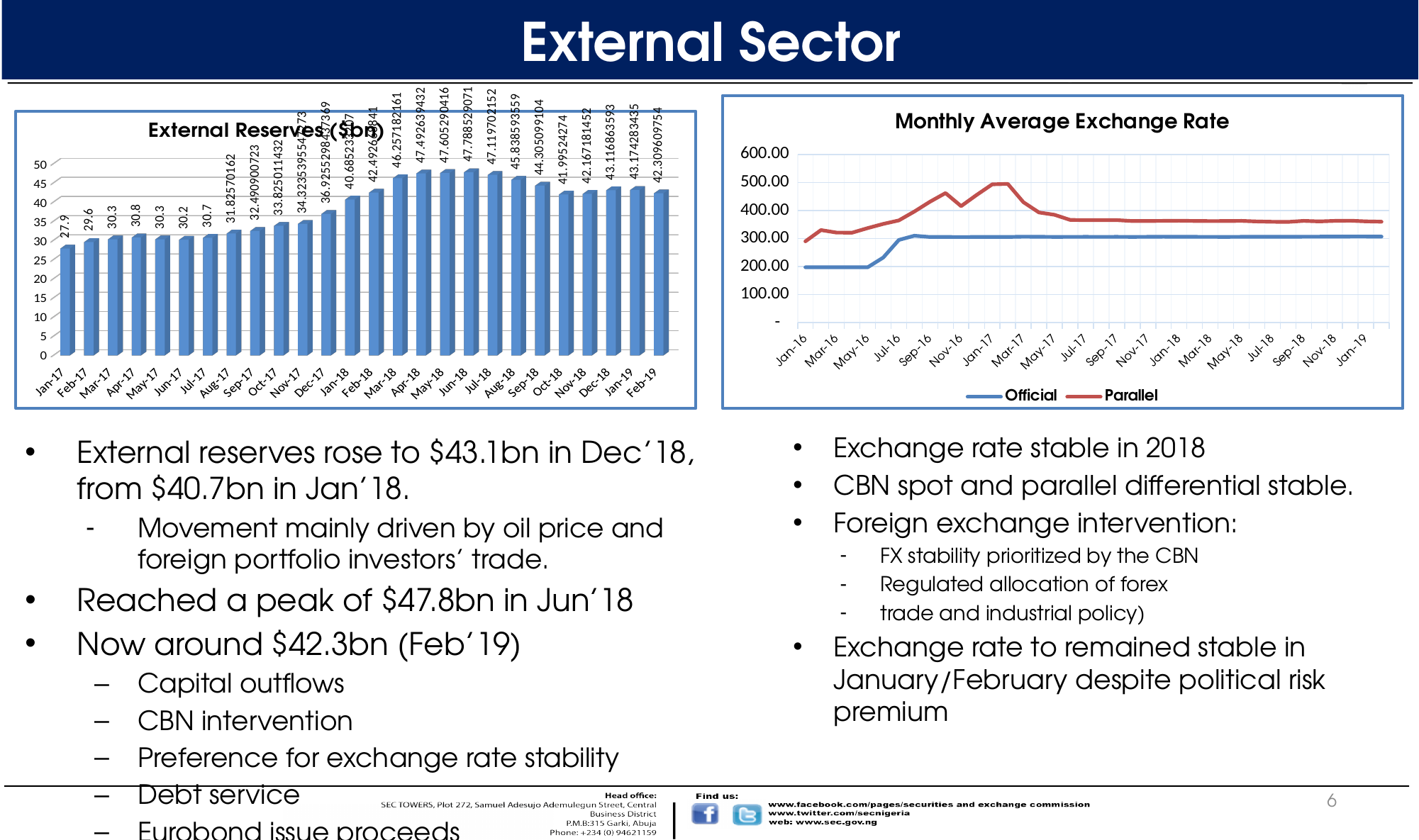

# External Sector

[unsupported chart]

### Chart: Monthly Average Exchange Rate

| Category | Official | Parallel |
|---|---|---|
| 42370 | 197.0 | 289.78 |
| 42401 | 197.0 | 329.83 |
| 42430 | 197.0 | 320.93 |
| 42461 | 197.0 | 320.71 |
| 42491 | 197.0 | 336.93 |
| 42522 | 231.76 | 351.82 |
| 42552 | 294.57 | 364.47 |
| 42583 | 309.73 | 396.15 |
| 42614 | 305.23 | 431.1 |
| 42644 | 305.21 | 462.03 |
| 42675 | 305.18 | 415.36 |
| 42705 | 305.22 | 455.26 |
| 42736 | 305.2 | 493.29 |
| 42767 | 305.31 | 494.7 |
| 42795 | 306.4 | 429.48 |
| 42826 | 306.05 | 392.89 |
| 42856 | 305.54 | 384.48 |
| 42887 | 305.72 | 366.25 |
| 42917 | 305.86 | 365.38 |
| 42948 | 305.67 | 365.57 |
| 42979 | 305.89 | 365.55 |
| 43009 | 305.62 | 362.21 |
| 43040 | 305.9 | 362.41 |
| 43070 | 306.31 | 362.83 |
| 43101 | 305.78 | 363.2 |
| 43132 | 305.9 | 362.48 |
| 43160 | 305.74 | 362.07 |
| 43191 | 305.61 | 362.25 |
| 43221 | 305.83 | 362.86 |
| 43252 | 305.87 | 360.66 |
| 43282 | 305.81 | 359.36 |
| 43313 | 306.06 | 359.0 |
| 43344 | 306.27 | 362.86 |
| 43374 | 306.5 | 360.74 |
| 43405 | 306.71 | 362.82 |
| 43435 | 306.92 | 363.46 |
| 43466 | 306.85 | 360.94 |
| 43497 | 306.77 | 359.76 |
Exchange rate stable in 2018
CBN spot and parallel differential stable.
Foreign exchange intervention:
FX stability prioritized by the CBN
Regulated allocation of forex
trade and industrial policy)
Exchange rate to remained stable in January/February despite political risk premium

External reserves rose to $43.1bn in Dec’18, from $40.7bn in Jan’18.
Movement mainly driven by oil price and foreign portfolio investors’ trade.
Reached a peak of $47.8bn in Jun’18
Now around $42.3bn (Feb’19)
Capital outflows
CBN intervention
Preference for exchange rate stability
Debt service
Eurobond issue proceeds

6